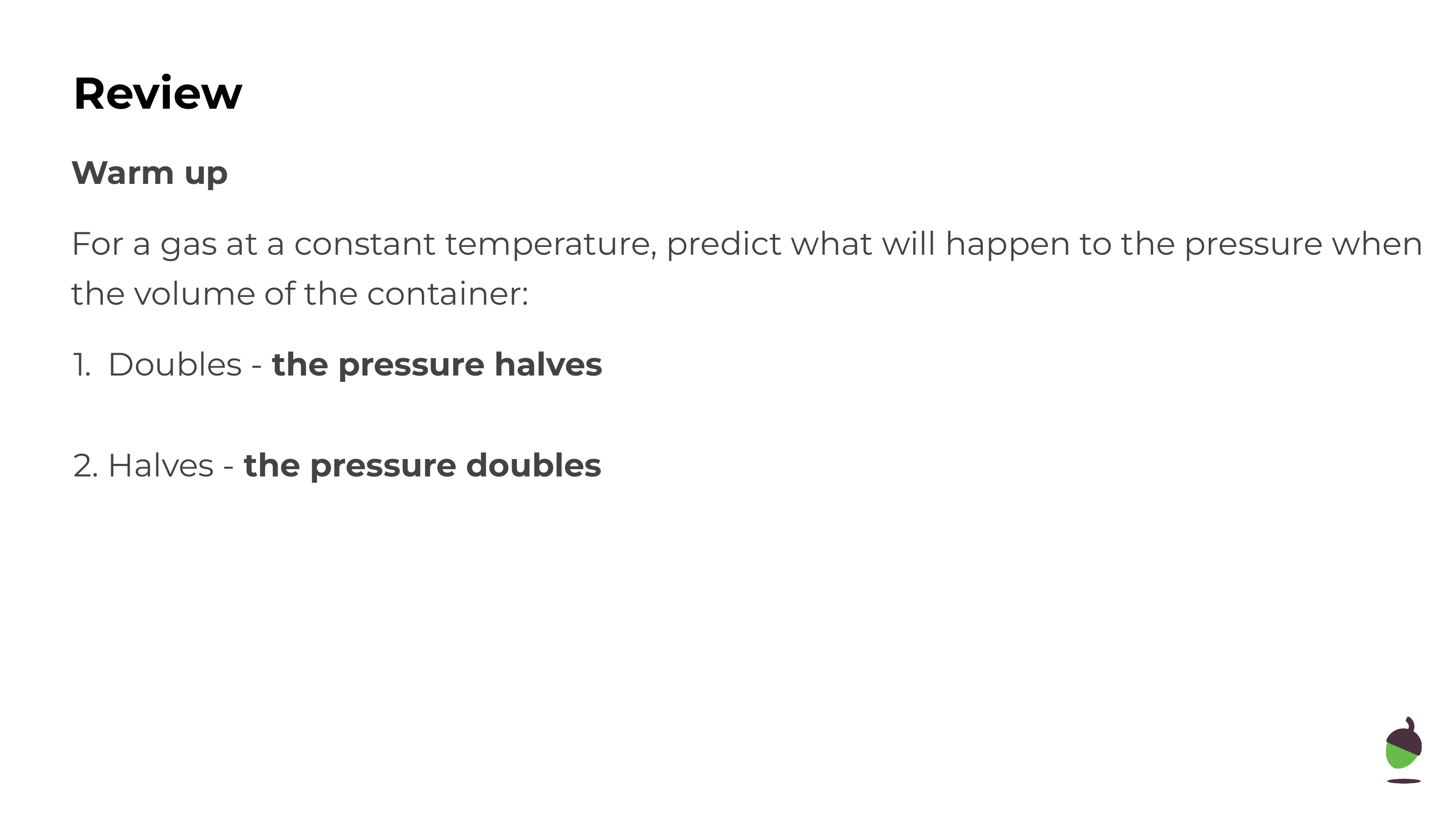

# Review
Warm up
For a gas at a constant temperature, predict what will happen to the pressure when the volume of the container:
Doubles - the pressure halves
Halves - the pressure doubles

15